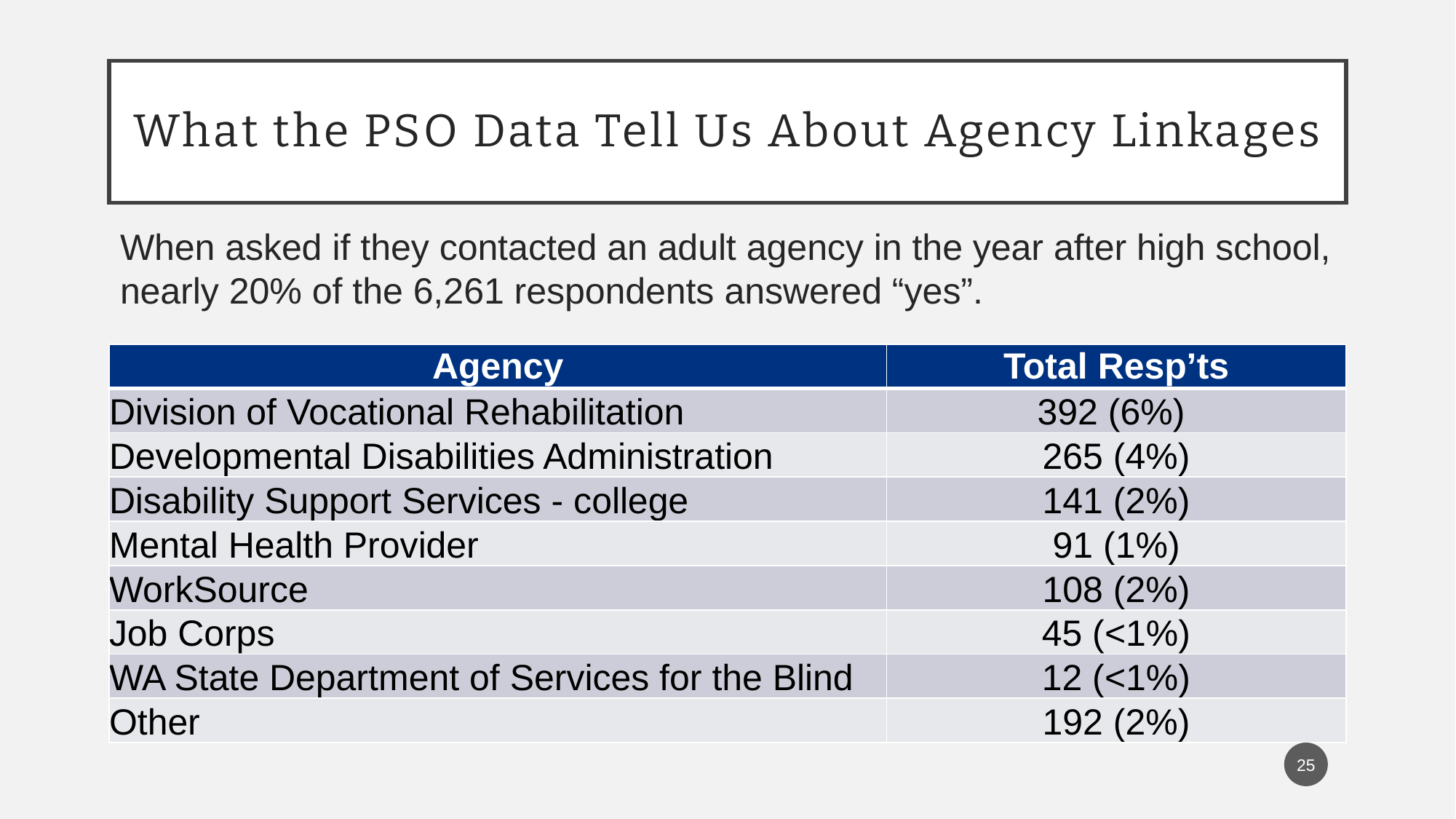

# What the PSO Data Tell Us About Agency Linkages
When asked if they contacted an adult agency in the year after high school, nearly 20% of the 6,261 respondents answered “yes”.
| Agency | Total Resp’ts |
| --- | --- |
| Division of Vocational Rehabilitation | 392 (6%) |
| Developmental Disabilities Administration | 265 (4%) |
| Disability Support Services - college | 141 (2%) |
| Mental Health Provider | 91 (1%) |
| WorkSource | 108 (2%) |
| Job Corps | 45 (<1%) |
| WA State Department of Services for the Blind | 12 (<1%) |
| Other | 192 (2%) |
25